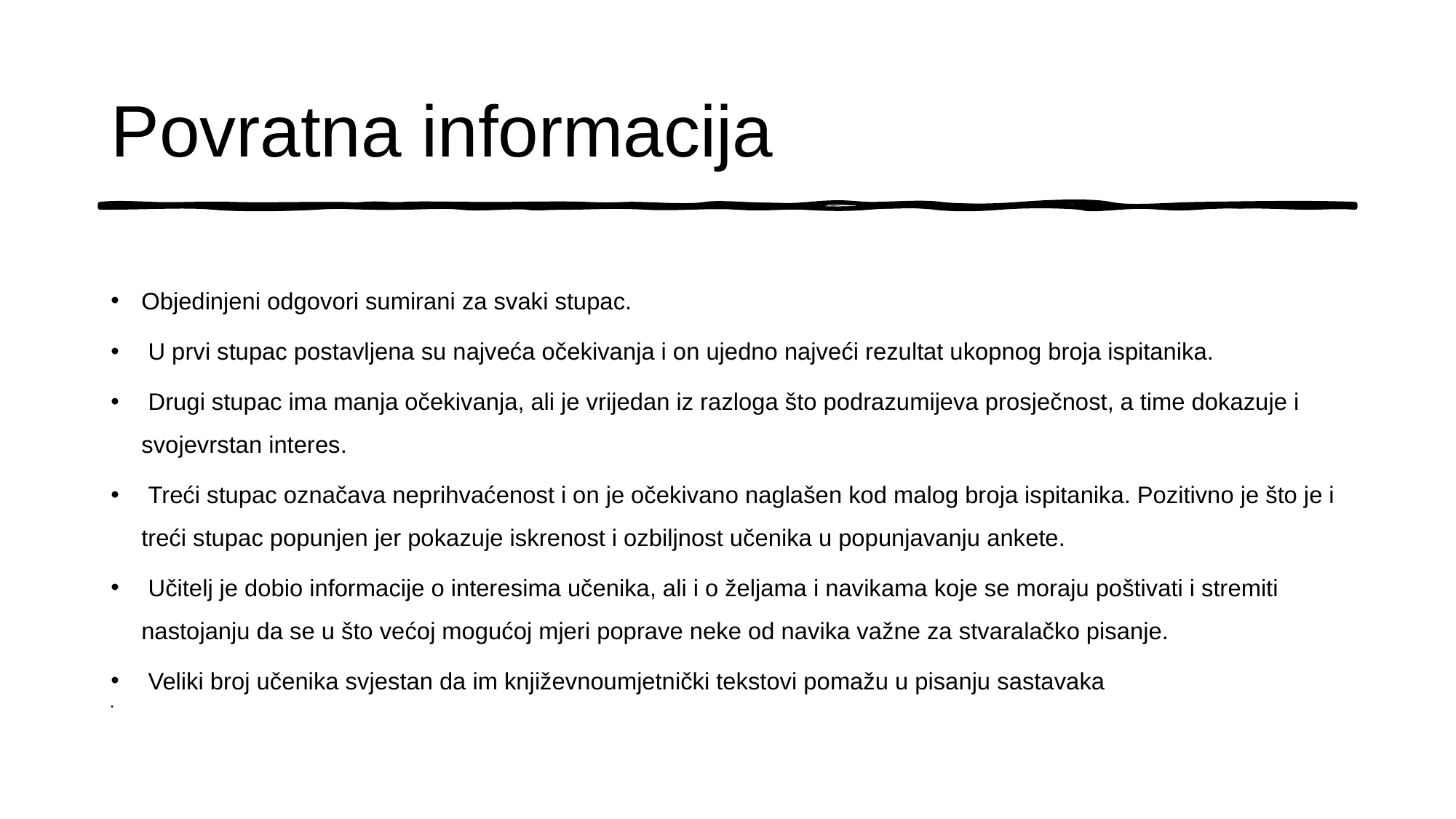

# Povratna informacija

Objedinjeni odgovori sumirani za svaki stupac.
 U prvi stupac postavljena su najveća očekivanja i on ujedno najveći rezultat ukopnog broja ispitanika.
 Drugi stupac ima manja očekivanja, ali je vrijedan iz razloga što podrazumijeva prosječnost, a time dokazuje i svojevrstan interes.
 Treći stupac označava neprihvaćenost i on je očekivano naglašen kod malog broja ispitanika. Pozitivno je što je i treći stupac popunjen jer pokazuje iskrenost i ozbiljnost učenika u popunjavanju ankete.
 Učitelj je dobio informacije o interesima učenika, ali i o željama i navikama koje se moraju poštivati i stremiti nastojanju da se u što većoj mogućoj mjeri poprave neke od navika važne za stvaralačko pisanje.
 Veliki broj učenika svjestan da im književnoumjetnički tekstovi pomažu u pisanju sastavaka